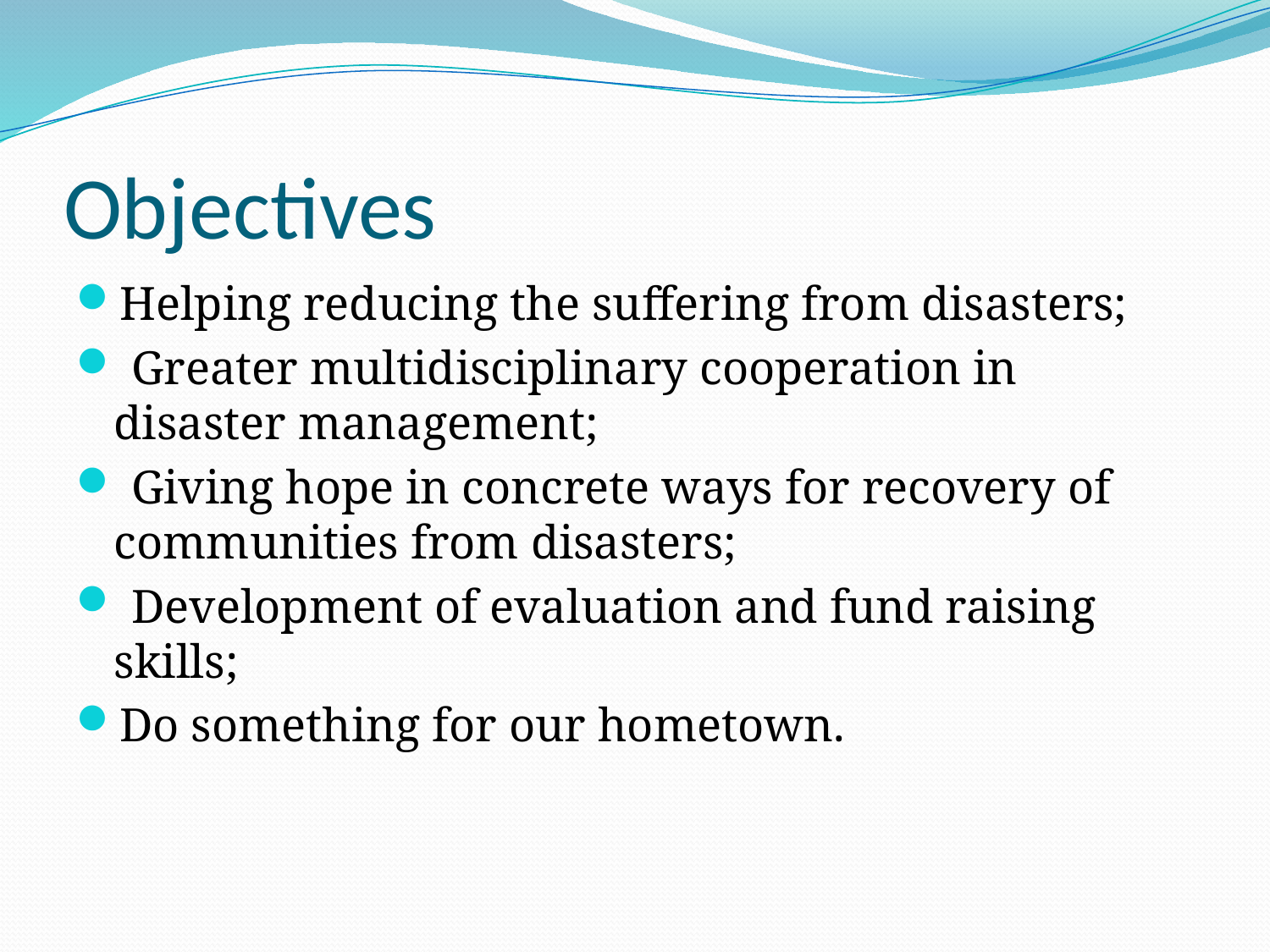

# Objectives
Helping reducing the suffering from disasters;
 Greater multidisciplinary cooperation in disaster management;
 Giving hope in concrete ways for recovery of communities from disasters;
 Development of evaluation and fund raising skills;
Do something for our hometown.